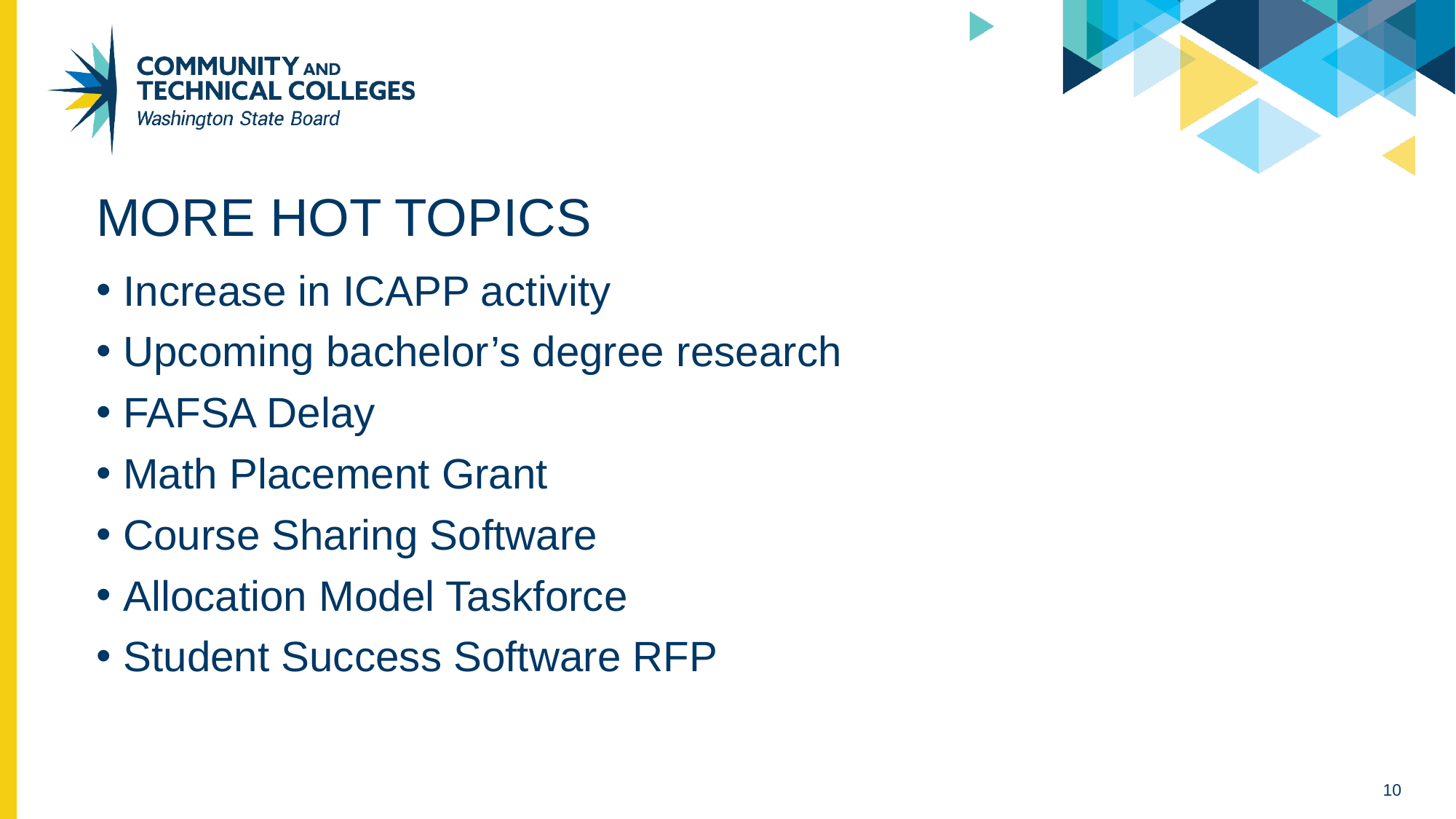

# More Hot topics
Increase in ICAPP activity
Upcoming bachelor’s degree research
FAFSA Delay
Math Placement Grant
Course Sharing Software
Allocation Model Taskforce
Student Success Software RFP

10